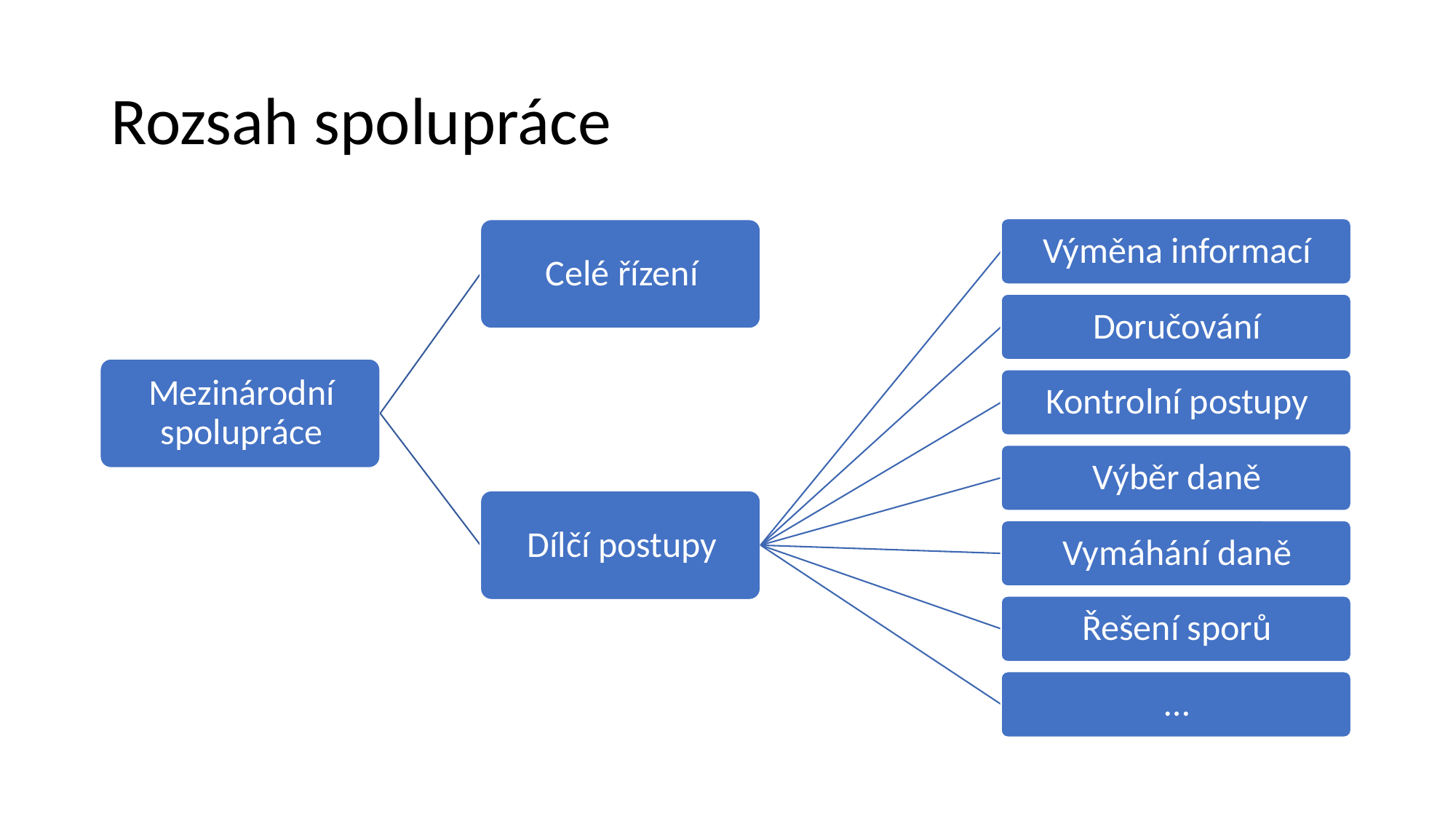

# Rozsah spolupráce
Mezinárodní spolupráce

Celé řízení

Dílčí postupy

Výměna informací

Doručování

Kontrolní postupy

Výběr daně

Vymáhání daně

Řešení sporů

…